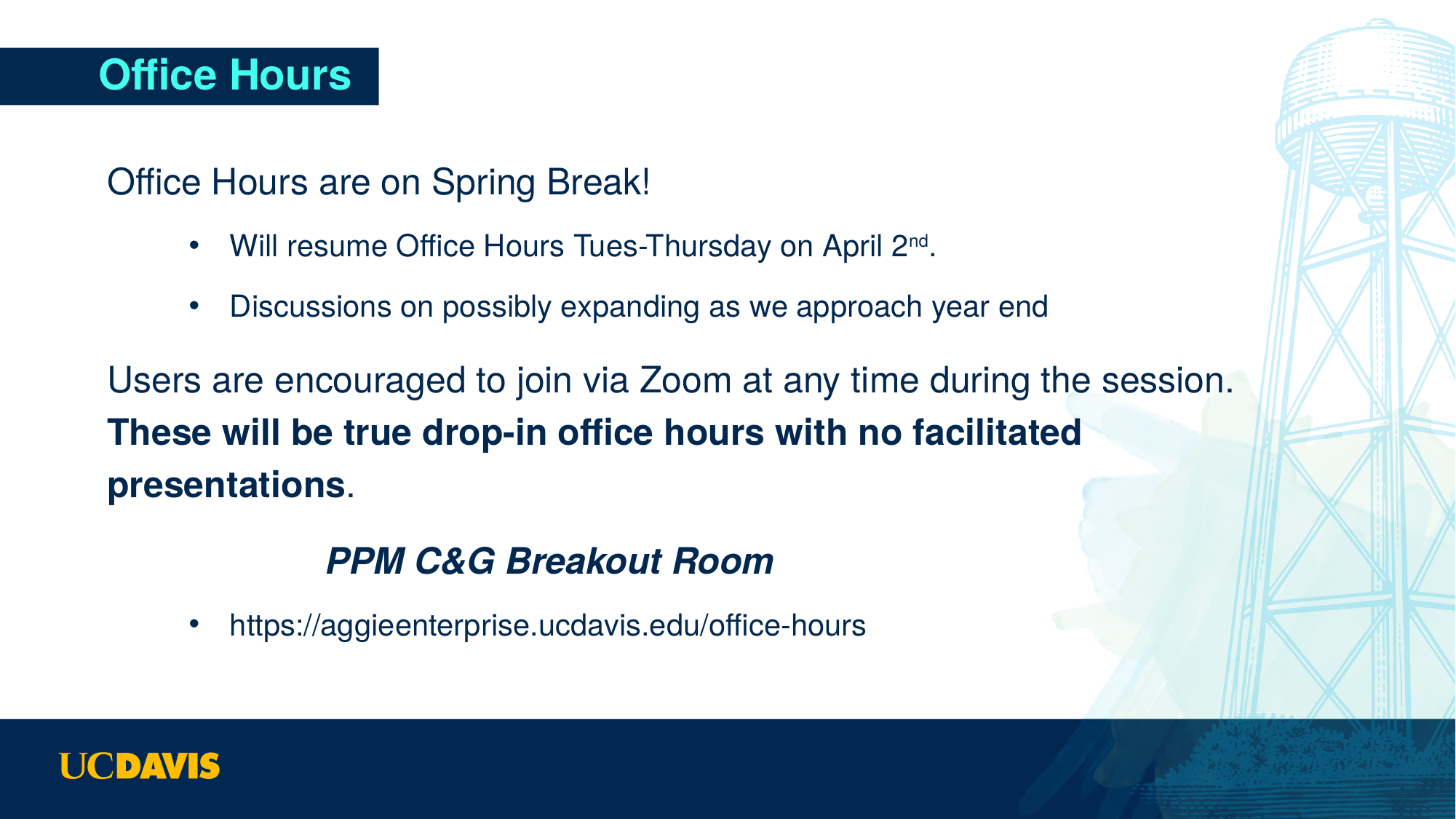

# Office Hours
Office Hours are on Spring Break!
Will resume Office Hours Tues-Thursday on April 2nd.
Discussions on possibly expanding as we approach year end
Users are encouraged to join via Zoom at any time during the session. These will be true drop-in office hours with no facilitated presentations.
		PPM C&G Breakout Room
https://aggieenterprise.ucdavis.edu/office-hours